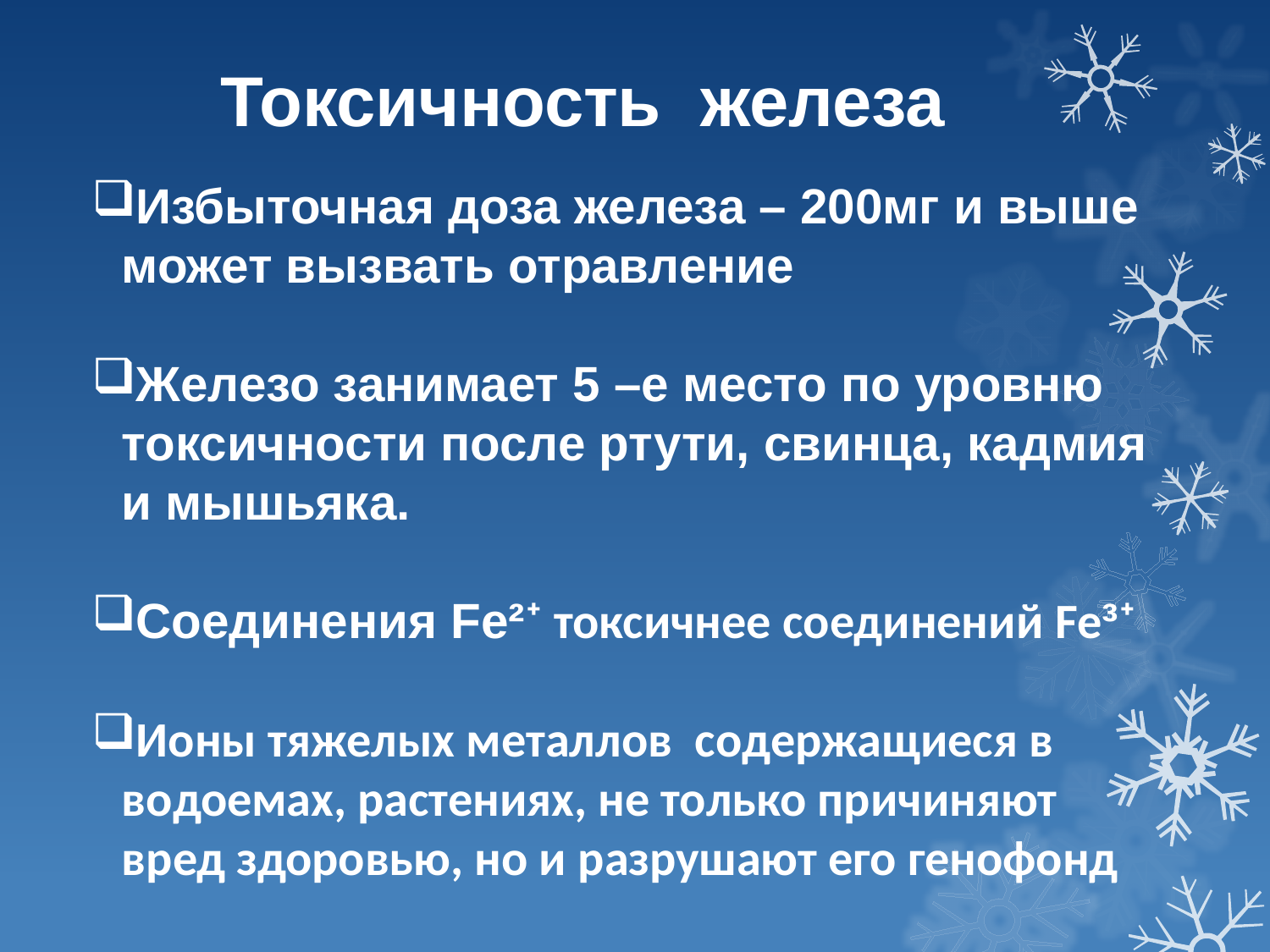

Токсичность  железа

Избыточная доза железа – 200мг и выше может вызвать отравление

Железо занимает 5 –е место по уровню токсичности после ртути, свинца, кадмия и мышьяка.

Соединения Fe²⁺ токсичнее соединений Fe³⁺

Ионы тяжелых металлов  содержащиеся в водоемах, растениях, не только причиняют вред здоровью, но и разрушают его генофонд